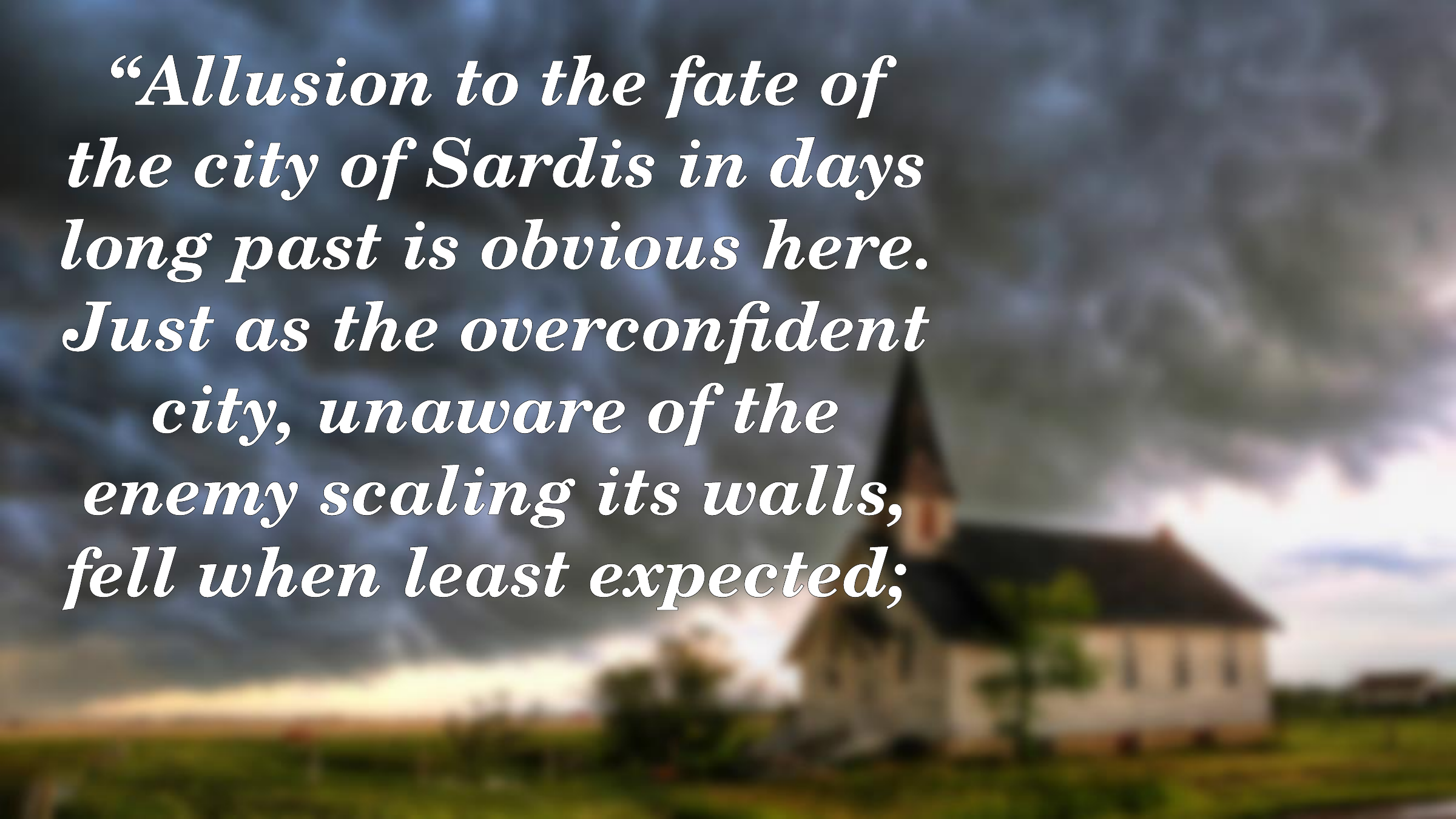

“Allusion to the fate of the city of Sardis in days long past is obvious here. Just as the overconfident city, unaware of the enemy scaling its walls, fell when least expected;